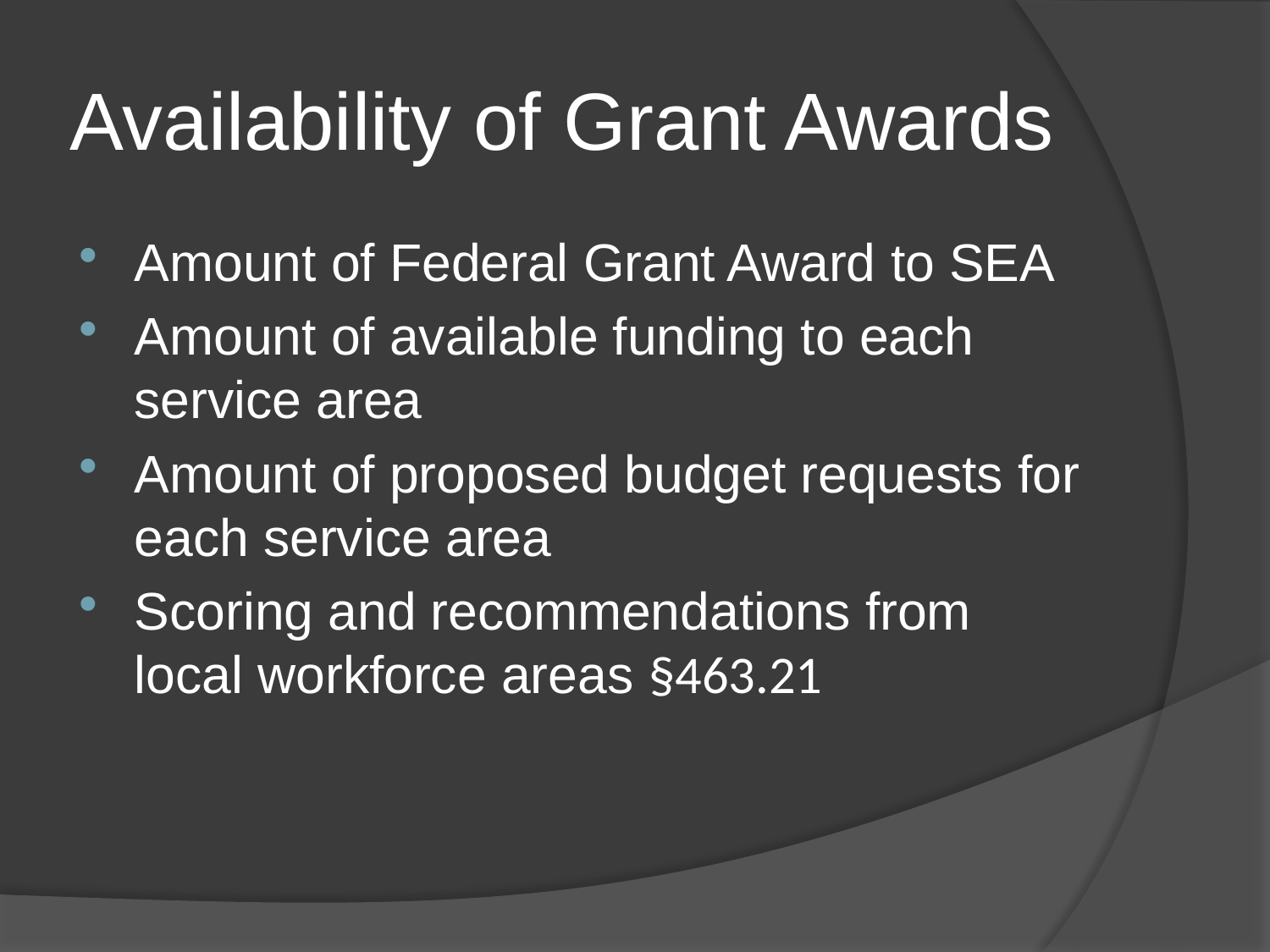

# Availability of Grant Awards
Amount of Federal Grant Award to SEA
Amount of available funding to each service area
Amount of proposed budget requests for each service area
Scoring and recommendations from local workforce areas §463.21